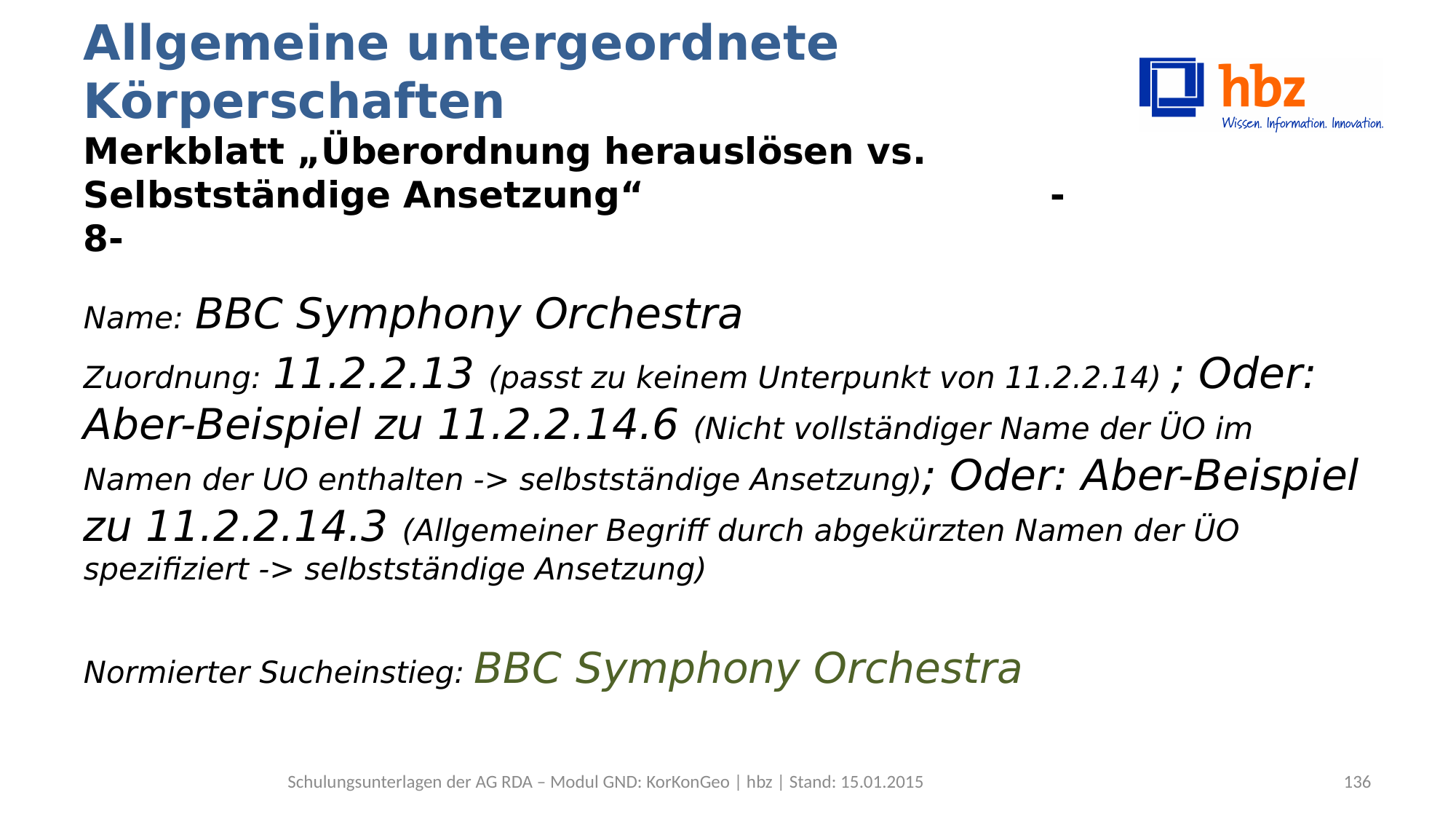

# Allgemeine untergeordnete Körperschaften Merkblatt „Überordnung herauslösen vs. Selbstständige Ansetzung“                                -8-
Name: BBC Symphony Orchestra
Zuordnung: 11.2.2.13 (passt zu keinem Unterpunkt von 11.2.2.14) ; Oder: Aber-Beispiel zu 11.2.2.14.6 (Nicht vollständiger Name der ÜO im Namen der UO enthalten -> selbstständige Ansetzung); Oder: Aber-Beispiel zu 11.2.2.14.3 (Allgemeiner Begriff durch abgekürzten Namen der ÜO spezifiziert -> selbstständige Ansetzung)

Normierter Sucheinstieg: BBC Symphony Orchestra

Schulungsunterlagen der AG RDA – Modul GND: KorKonGeo | hbz | Stand: 15.01.2015
136